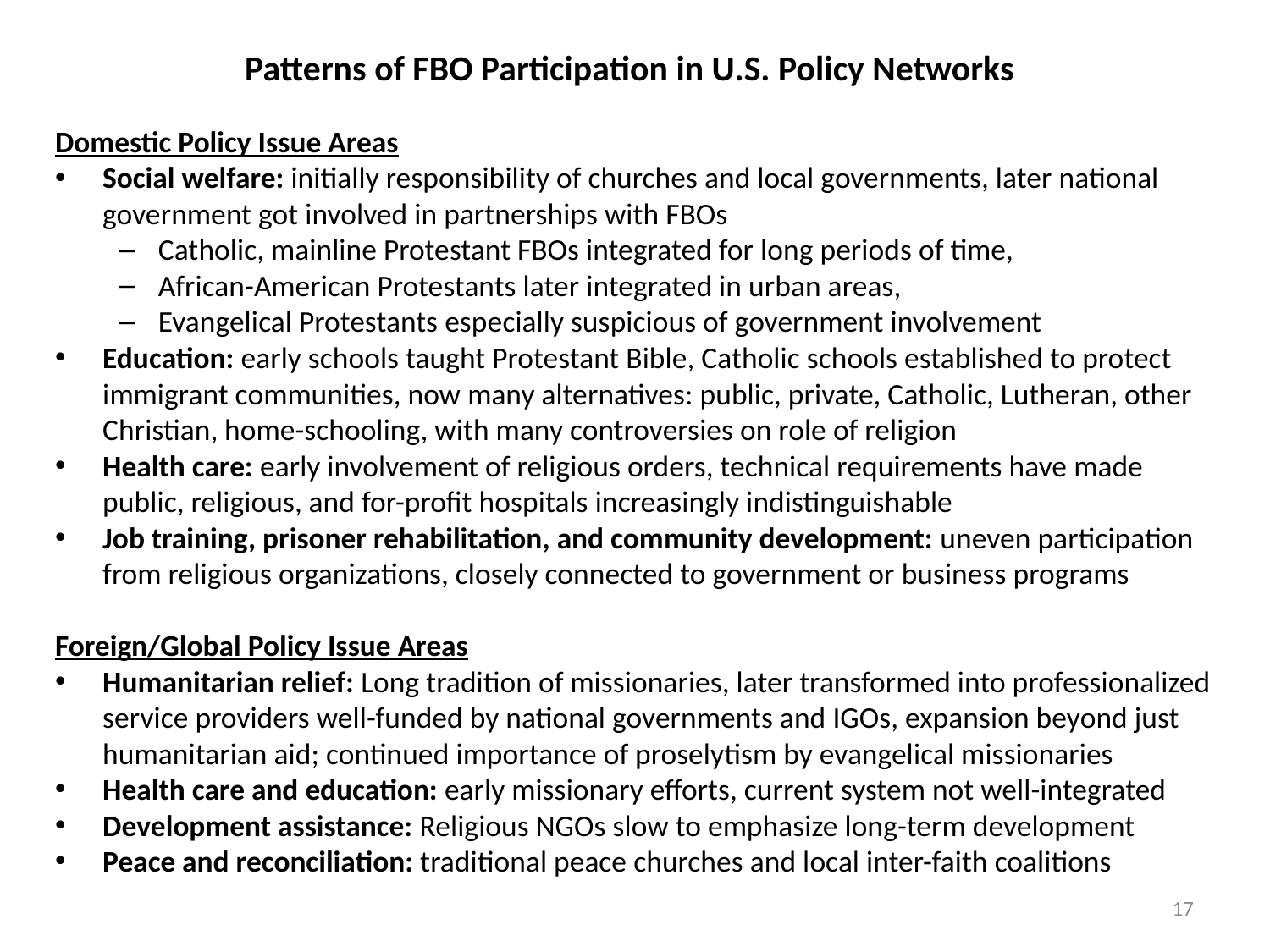

# Patterns of FBO Participation in U.S. Policy Networks
Domestic Policy Issue Areas
Social welfare: initially responsibility of churches and local governments, later national government got involved in partnerships with FBOs
Catholic, mainline Protestant FBOs integrated for long periods of time,
African-American Protestants later integrated in urban areas,
Evangelical Protestants especially suspicious of government involvement
Education: early schools taught Protestant Bible, Catholic schools established to protect immigrant communities, now many alternatives: public, private, Catholic, Lutheran, other Christian, home-schooling, with many controversies on role of religion
Health care: early involvement of religious orders, technical requirements have made public, religious, and for-profit hospitals increasingly indistinguishable
Job training, prisoner rehabilitation, and community development: uneven participation from religious organizations, closely connected to government or business programs

Foreign/Global Policy Issue Areas
Humanitarian relief: Long tradition of missionaries, later transformed into professionalized service providers well-funded by national governments and IGOs, expansion beyond just humanitarian aid; continued importance of proselytism by evangelical missionaries
Health care and education: early missionary efforts, current system not well-integrated
Development assistance: Religious NGOs slow to emphasize long-term development
Peace and reconciliation: traditional peace churches and local inter-faith coalitions
17